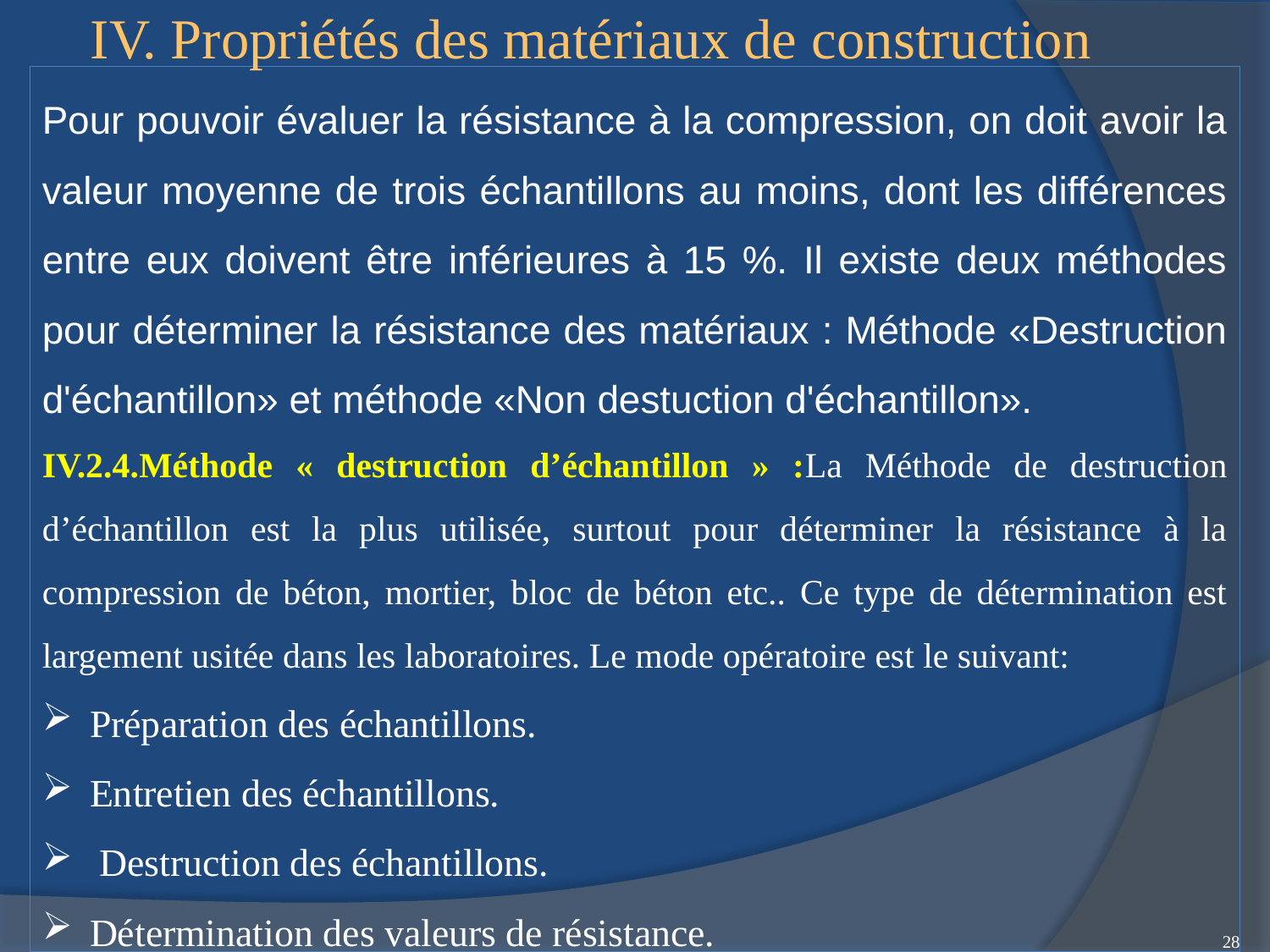

IV. Propriétés des matériaux de construction
Pour pouvoir évaluer la résistance à la compression, on doit avoir la valeur moyenne de trois échantillons au moins, dont les différences entre eux doivent être inférieures à 15 %. Il existe deux méthodes pour déterminer la résistance des matériaux : Méthode «Destruction d'échantillon» et méthode «Non destuction d'échantillon».
IV.2.4.Méthode « destruction d’échantillon » :La Méthode de destruction d’échantillon est la plus utilisée, surtout pour déterminer la résistance à la compression de béton, mortier, bloc de béton etc.. Ce type de détermination est largement usitée dans les laboratoires. Le mode opératoire est le suivant:
Préparation des échantillons.
Entretien des échantillons.
 Destruction des échantillons.
Détermination des valeurs de résistance.

28